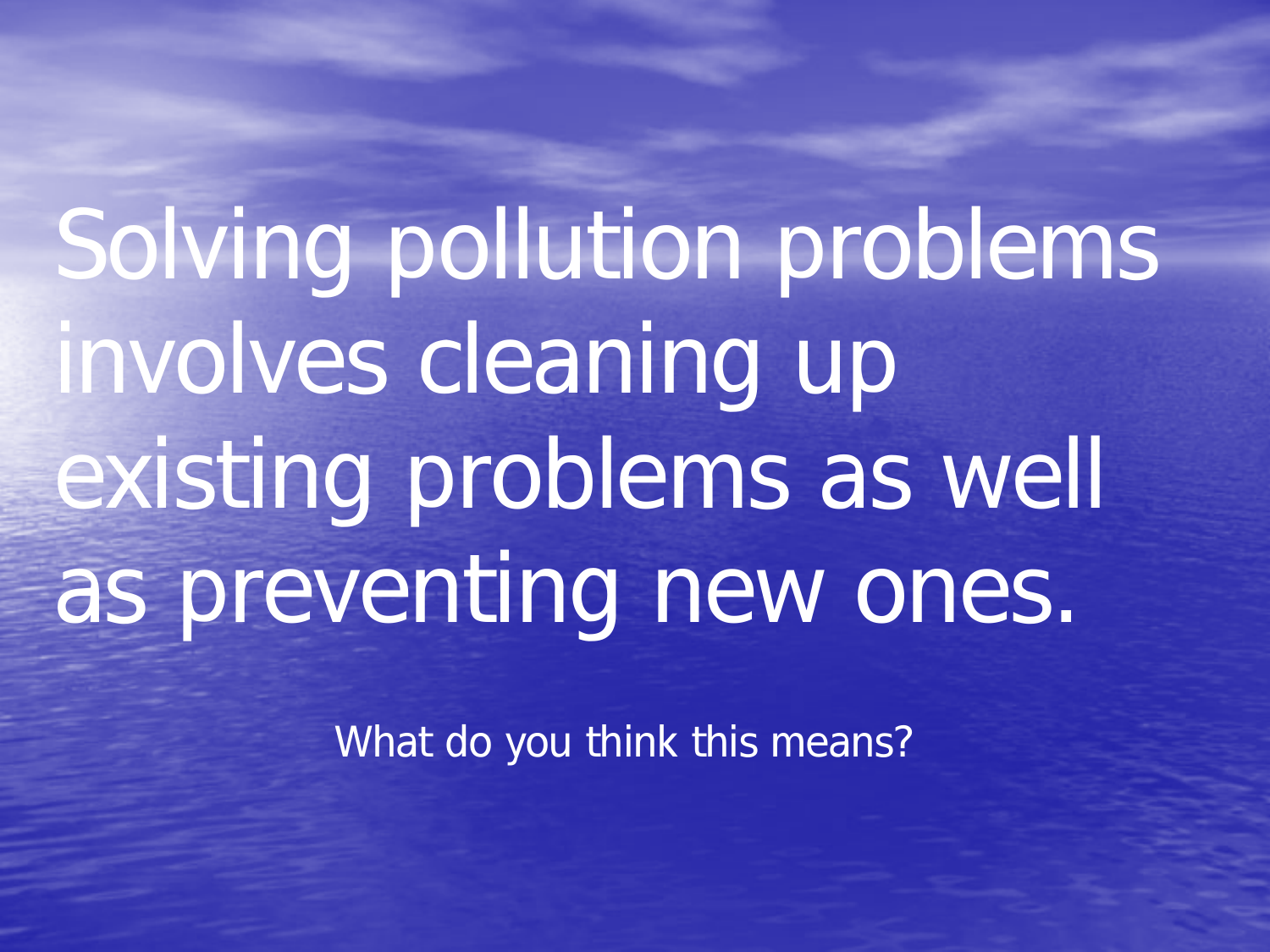

# Solving pollution problems involves cleaning up existing problems as well as preventing new ones.
What do you think this means?